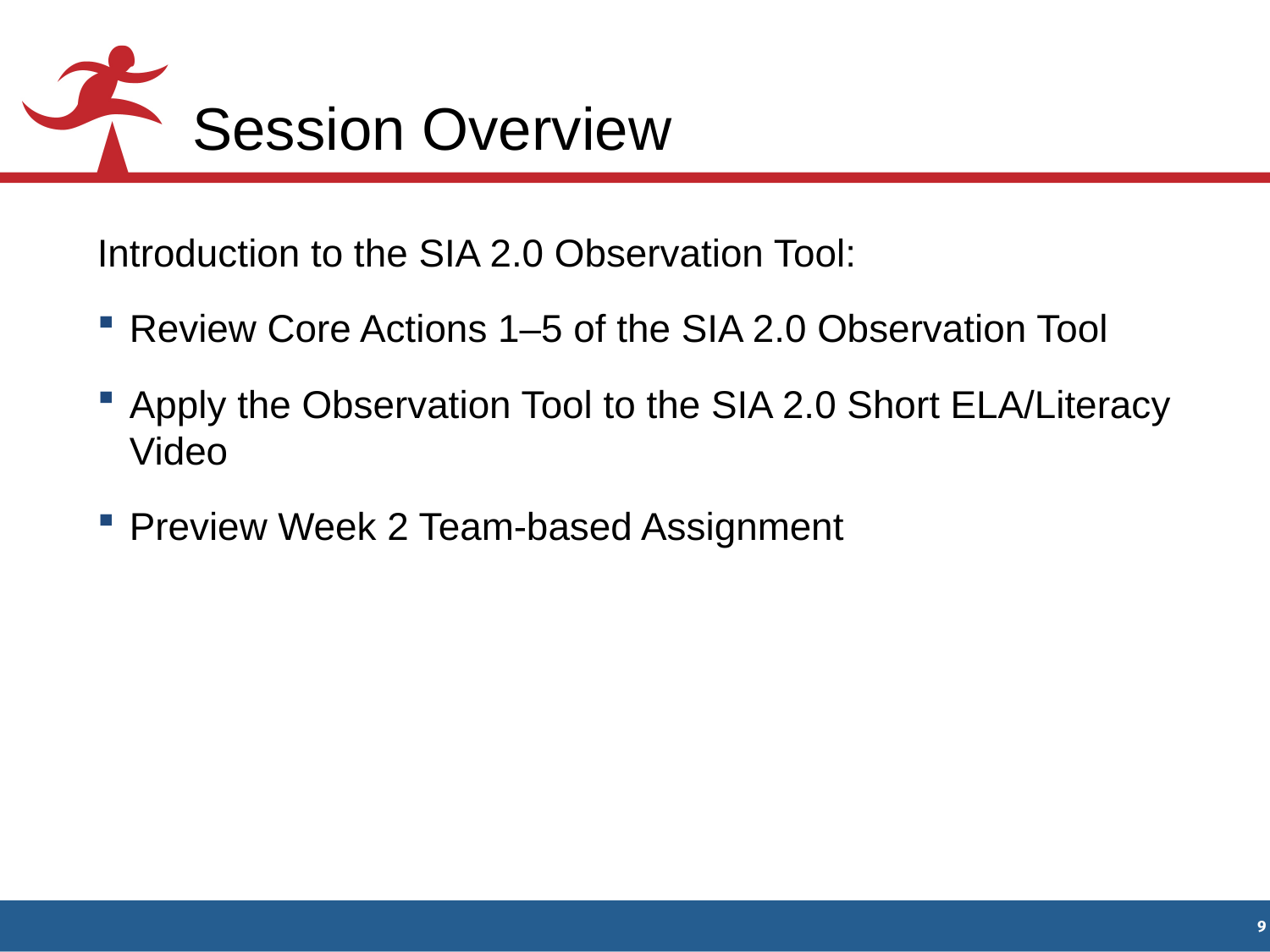

# Session Overview
Introduction to the SIA 2.0 Observation Tool:
Review Core Actions 1–5 of the SIA 2.0 Observation Tool
Apply the Observation Tool to the SIA 2.0 Short ELA/Literacy Video
Preview Week 2 Team-based Assignment